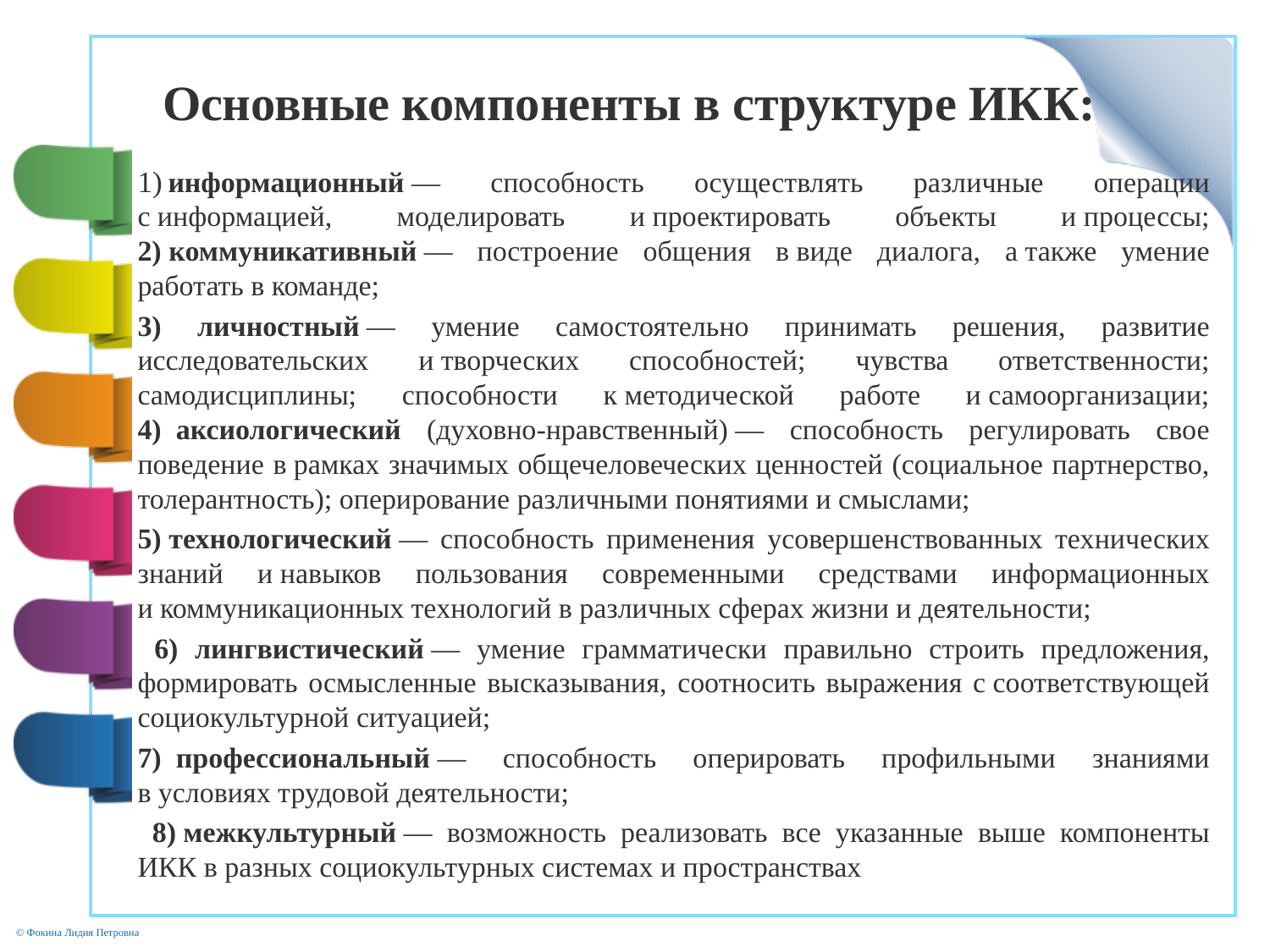

# Основные компоненты в структуре ИКК:
1) информационный — способность осуществлять различные операции с информацией, моделировать и проектировать объекты и процессы; 2) коммуникативный — построение общения в виде диалога, а также умение работать в команде;
3) личностный — умение самостоятельно принимать решения, развитие исследовательских и творческих способностей; чувства ответственности; самодисциплины; способности к методической работе и самоорганизации; 4)  аксиологический (духовно-нравственный) — способность регулировать свое поведение в рамках значимых общечеловеческих ценностей (социальное партнерство, толерантность); оперирование различными понятиями и смыслами;
5) технологический — способность применения усовершенствованных технических знаний и навыков пользования современными средствами информационных и коммуникационных технологий в различных сферах жизни и деятельности;
 6) лингвистический — умение грамматически правильно строить предложения, формировать осмысленные высказывания, соотносить выражения с соответствующей социокультурной ситуацией;
7)  профессиональный — способность оперировать профильными знаниями в условиях трудовой деятельности;
 8) межкультурный — возможность реализовать все указанные выше компоненты ИКК в разных социокультурных системах и пространствах